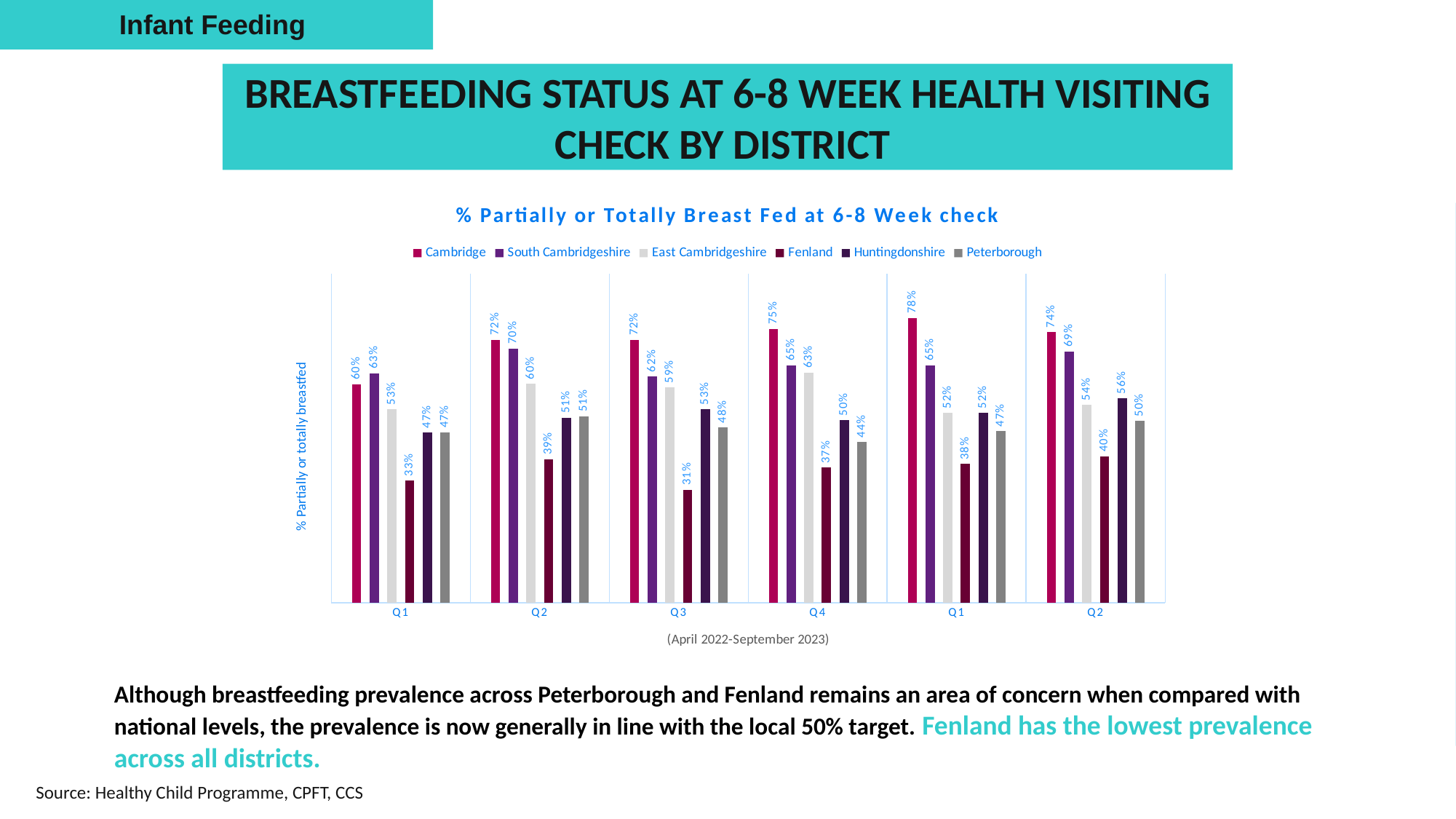

Infant Feeding

BREASTFEEDING STATUS AT 6-8 WEEK HEALTH VISITING CHECK BY DISTRICT

### Chart: % Partially or Totally Breast Fed at 6-8 Week check

| Category | Cambridge | South Cambridgeshire | East Cambridgeshire | Fenland | Huntingdonshire | Peterborough |
|---|---|---|---|---|---|---|
| Q1 | 0.598639455782313 | 0.628640776699029 | 0.53030303030303 | 0.334586466165414 | 0.466216216216216 | 0.466863033873343 |
| Q2 | 0.720394736842105 | 0.696335078534031 | 0.6 | 0.393258426966292 | 0.506666666666667 | 0.510670731707317 |
| Q3 | 0.72 | 0.62 | 0.59 | 0.31 | 0.53 | 0.48 |
| Q4 | 0.75 | 0.65 | 0.63 | 0.37 | 0.5 | 0.44 |
| Q1 | 0.78 | 0.65 | 0.52 | 0.38 | 0.52 | 0.47 |
| Q2 | 0.740740740740741 | 0.688607594936709 | 0.541871921182266 | 0.401606425702811 | 0.559902200488998 | 0.49768875192604 |
Although breastfeeding prevalence across Peterborough and Fenland remains an area of concern when compared with national levels, the prevalence is now generally in line with the local 50% target. Fenland has the lowest prevalence across all districts.
Source: Healthy Child Programme, CPFT, CCS